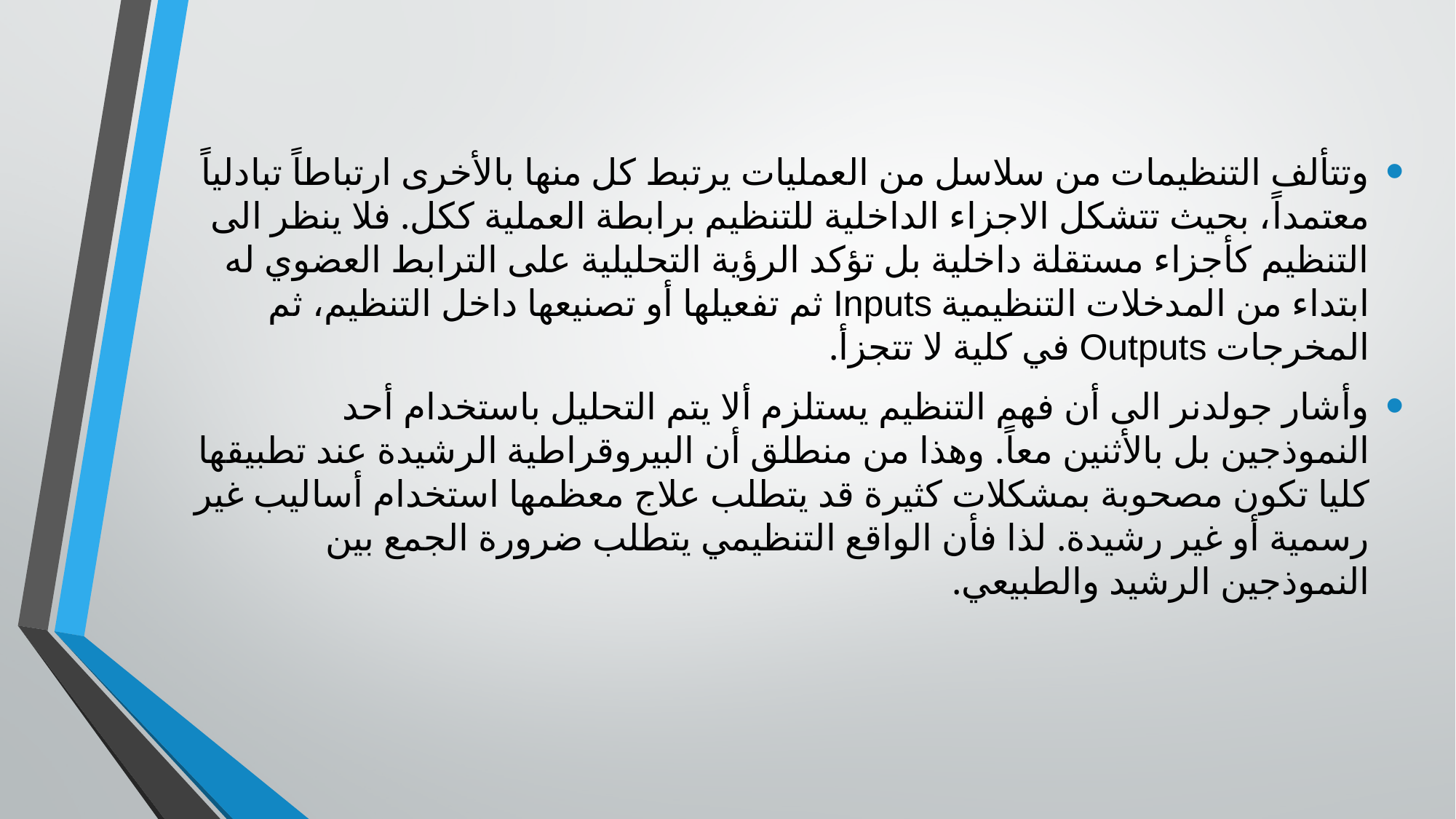

وتتألف التنظيمات من سلاسل من العمليات يرتبط كل منها بالأخرى ارتباطاً تبادلياً معتمداً، بحيث تتشكل الاجزاء الداخلية للتنظيم برابطة العملية ككل. فلا ينظر الى التنظيم كأجزاء مستقلة داخلية بل تؤكد الرؤية التحليلية على الترابط العضوي له ابتداء من المدخلات التنظيمية Inputs ثم تفعيلها أو تصنيعها داخل التنظيم، ثم المخرجات Outputs في كلية لا تتجزأ.
	وأشار جولدنر الى أن فهم التنظيم يستلزم ألا يتم التحليل باستخدام أحد النموذجين بل بالأثنين معاً. وهذا من منطلق أن البيروقراطية الرشيدة عند تطبيقها كليا تكون مصحوبة بمشكلات كثيرة قد يتطلب علاج معظمها استخدام أساليب غير رسمية أو غير رشيدة. لذا فأن الواقع التنظيمي يتطلب ضرورة الجمع بين النموذجين الرشيد والطبيعي.